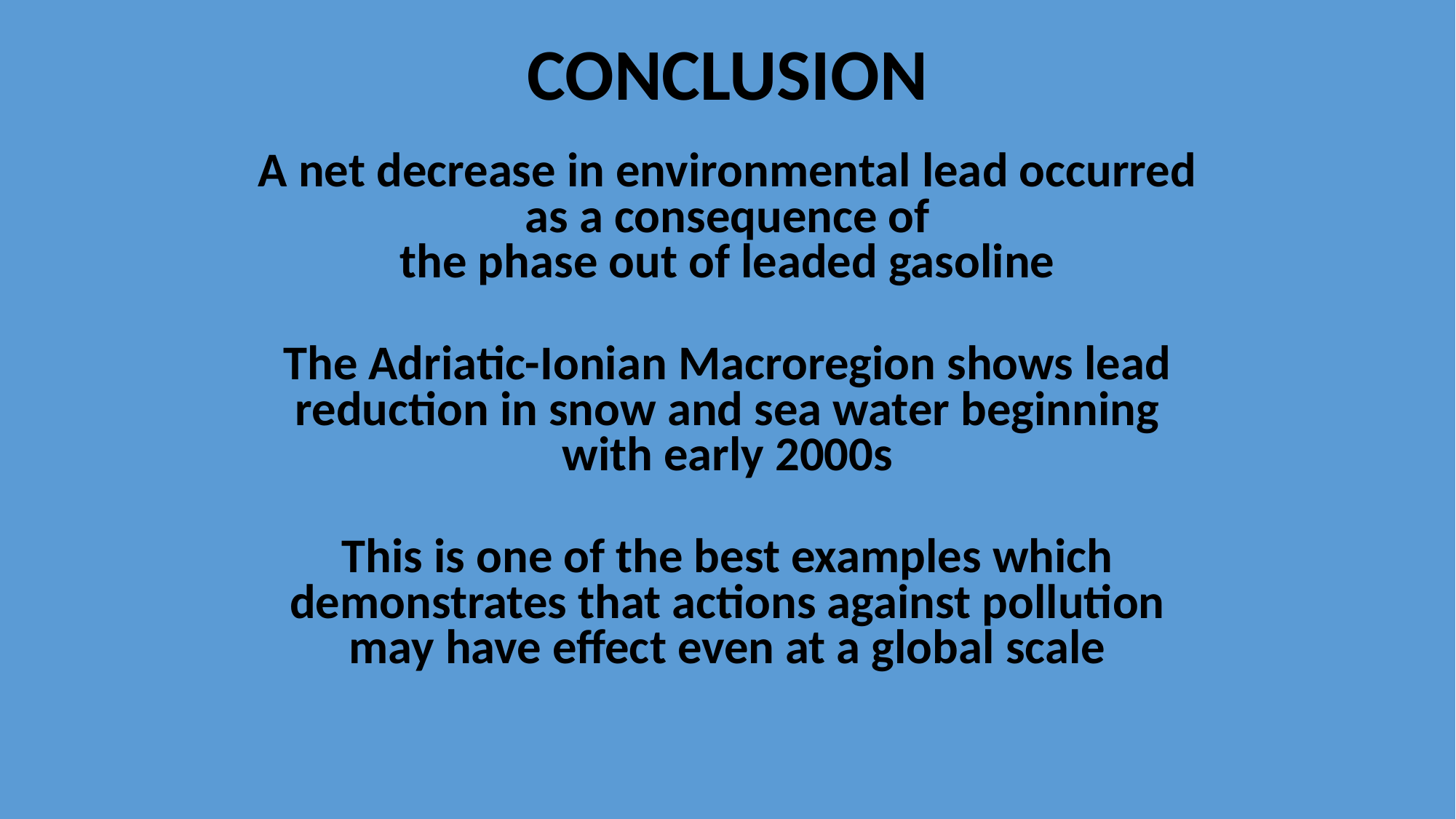

CONCLUSION
A net decrease in environmental lead occurred as a consequence of
the phase out of leaded gasoline
The Adriatic-Ionian Macroregion shows lead reduction in snow and sea water beginning with early 2000s
This is one of the best examples which demonstrates that actions against pollution may have effect even at a global scale